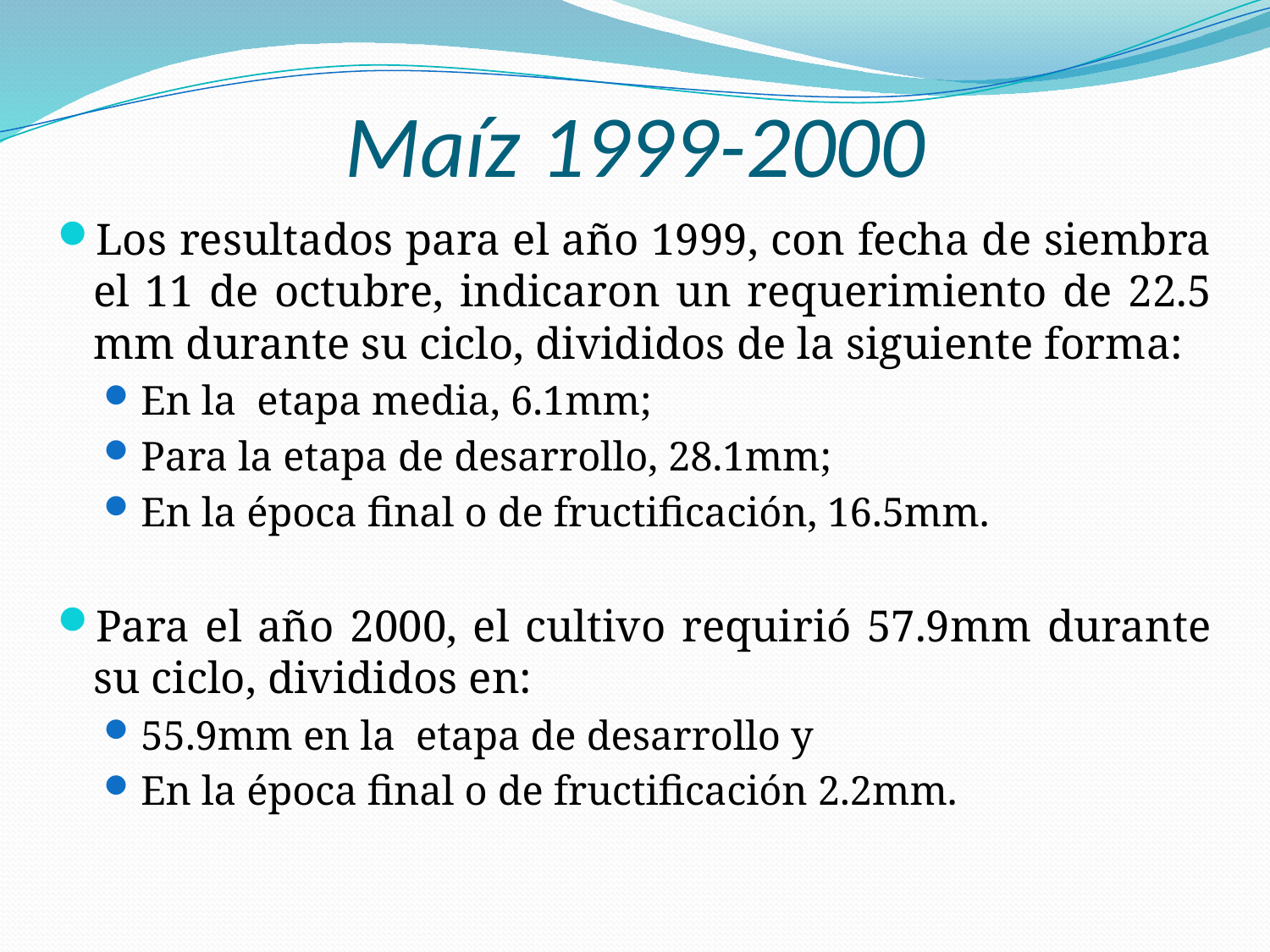

# Maíz 1999-2000
Los resultados para el año 1999, con fecha de siembra el 11 de octubre, indicaron un requerimiento de 22.5 mm durante su ciclo, divididos de la siguiente forma:
En la  etapa media, 6.1mm;
Para la etapa de desarrollo, 28.1mm;
En la época final o de fructificación, 16.5mm.

Para el año 2000, el cultivo requirió 57.9mm durante su ciclo, divididos en:
55.9mm en la  etapa de desarrollo y
En la época final o de fructificación 2.2mm.